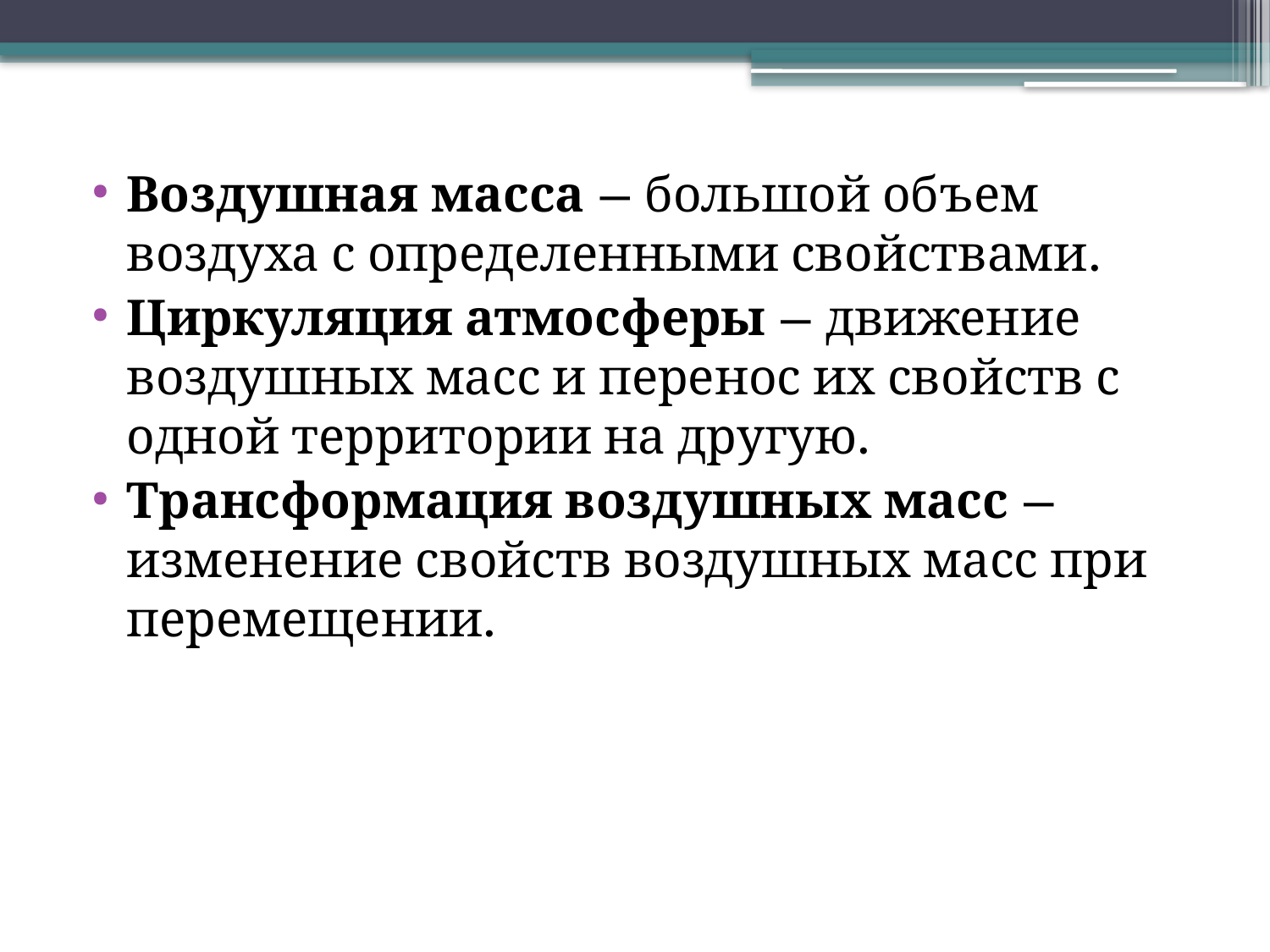

#
Воздушная масса – большой объем воздуха с определенными свойствами.
Циркуляция атмосферы – движение воздушных масс и перенос их свойств с одной территории на другую.
Трансформация воздушных масс – изменение свойств воздушных масс при перемещении.